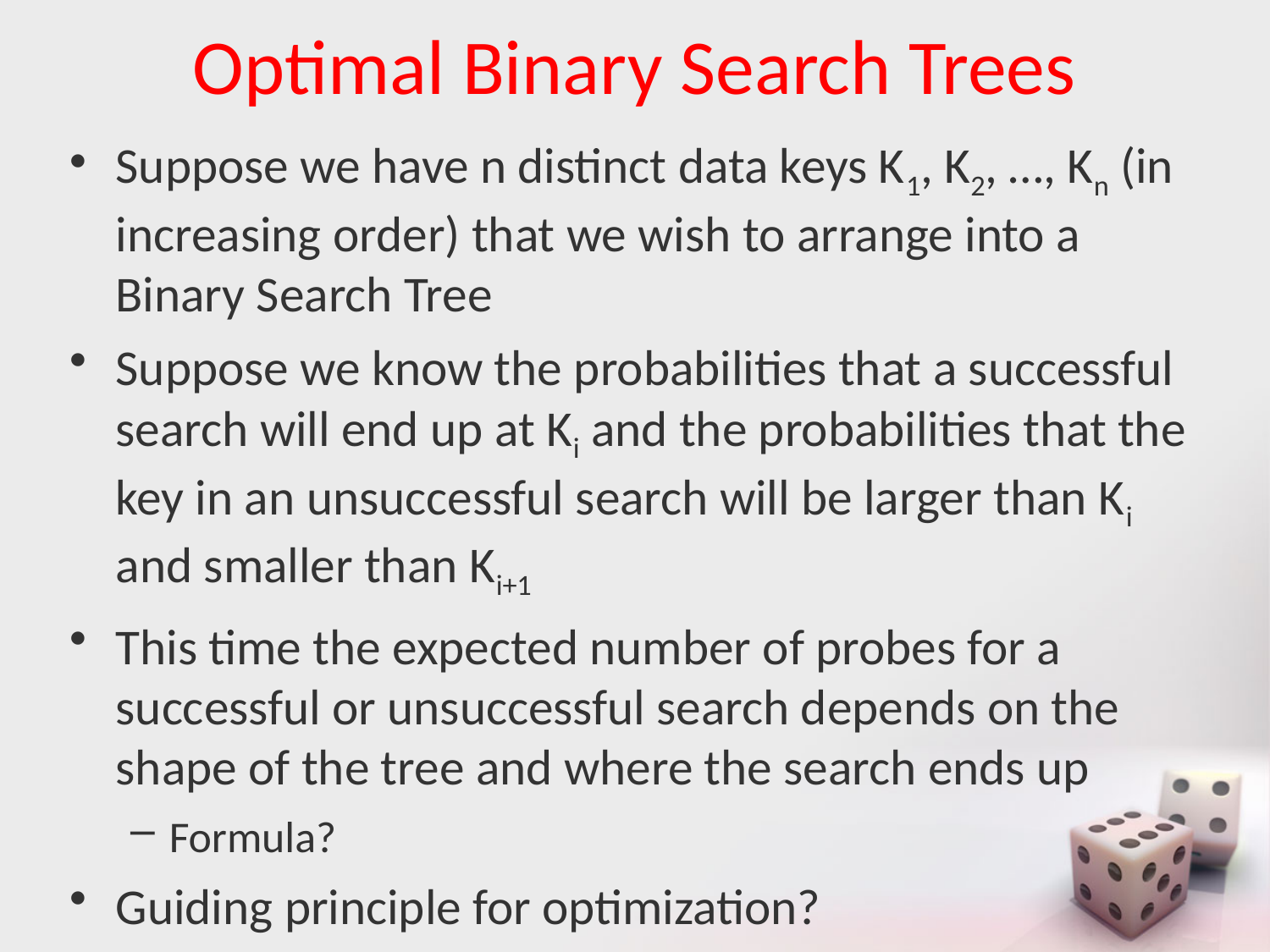

# Optimal Binary Search Trees
Suppose we have n distinct data keys K1, K2, …, Kn (in increasing order) that we wish to arrange into a Binary Search Tree
Suppose we know the probabilities that a successful search will end up at Ki and the probabilities that the key in an unsuccessful search will be larger than Ki and smaller than Ki+1
This time the expected number of probes for a successful or unsuccessful search depends on the shape of the tree and where the search ends up
Formula?
Guiding principle for optimization?